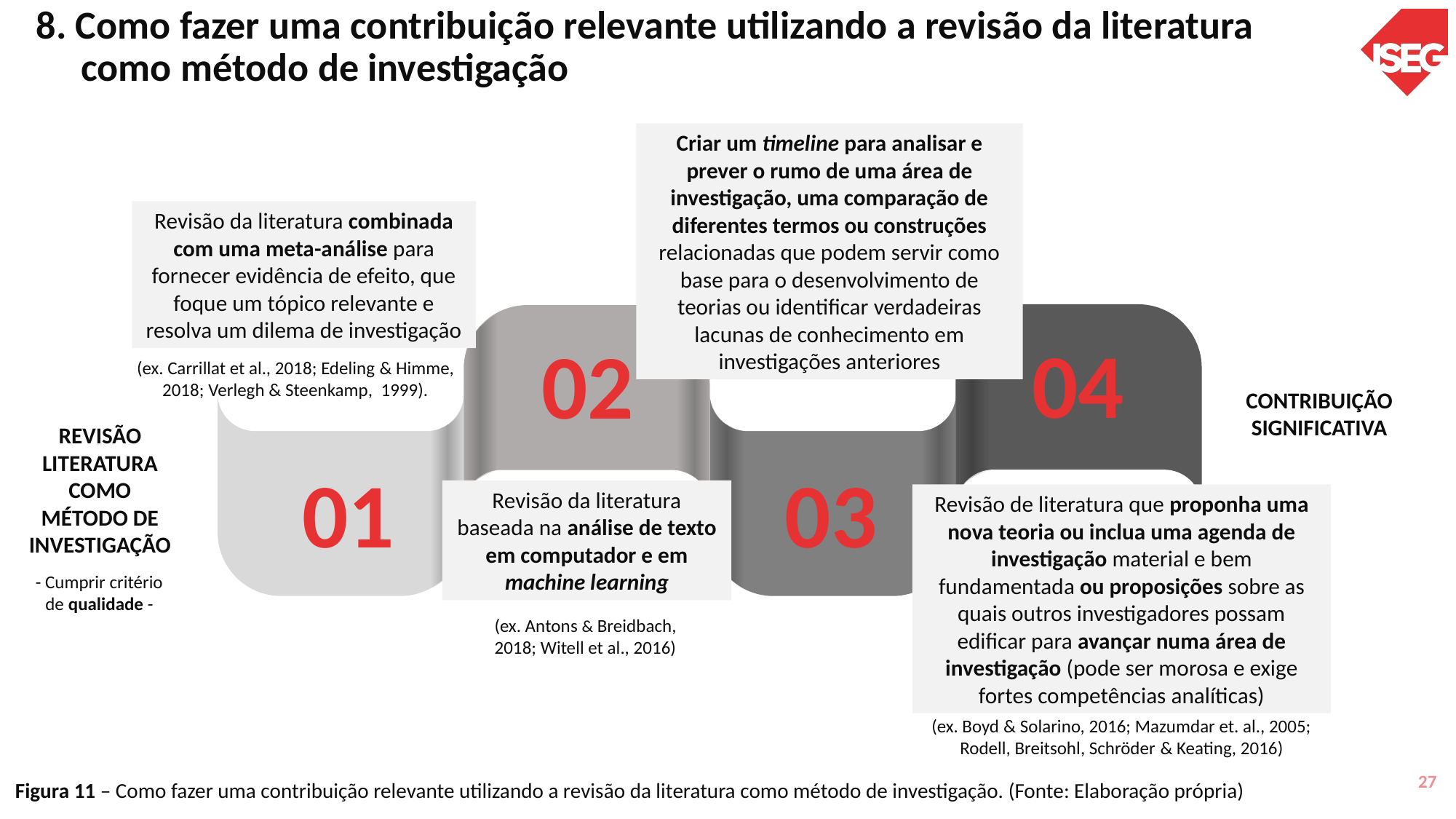

8. Como fazer uma contribuição relevante utilizando a revisão da literatura
     como método de investigação
Criar um timeline para analisar e prever o rumo de uma área de investigação, uma comparação de diferentes termos ou construções relacionadas que podem servir como base para o desenvolvimento de teorias ou identificar verdadeiras lacunas de conhecimento em investigações anteriores
Revisão da literatura combinada com uma meta-análise para fornecer evidência de efeito, que foque um tópico relevante e resolva um dilema de investigação

04

01

02

03

(ex. Carrillat et al., 2018; Edeling & Himme, 2018; Verlegh & Steenkamp,  1999).
CONTRIBUIÇÃO SIGNIFICATIVA
REVISÃO LITERATURA COMO MÉTODO DE INVESTIGAÇÃO
Revisão da literatura baseada na análise de texto em computador e em machine learning
Revisão de literatura que proponha uma nova teoria ou inclua uma agenda de investigação material e bem fundamentada ou proposições sobre as quais outros investigadores possam edificar para avançar numa área de investigação (pode ser morosa e exige fortes competências analíticas)
- Cumprir critério de qualidade -
(ex. Antons & Breidbach, 2018; Witell et al., 2016)
(ex. Boyd & Solarino, 2016; Mazumdar et. al., 2005; Rodell, Breitsohl, Schröder & Keating, 2016)
27
Figura 11 – Como fazer uma contribuição relevante utilizando a revisão da literatura como método de investigação. (Fonte: Elaboração própria)